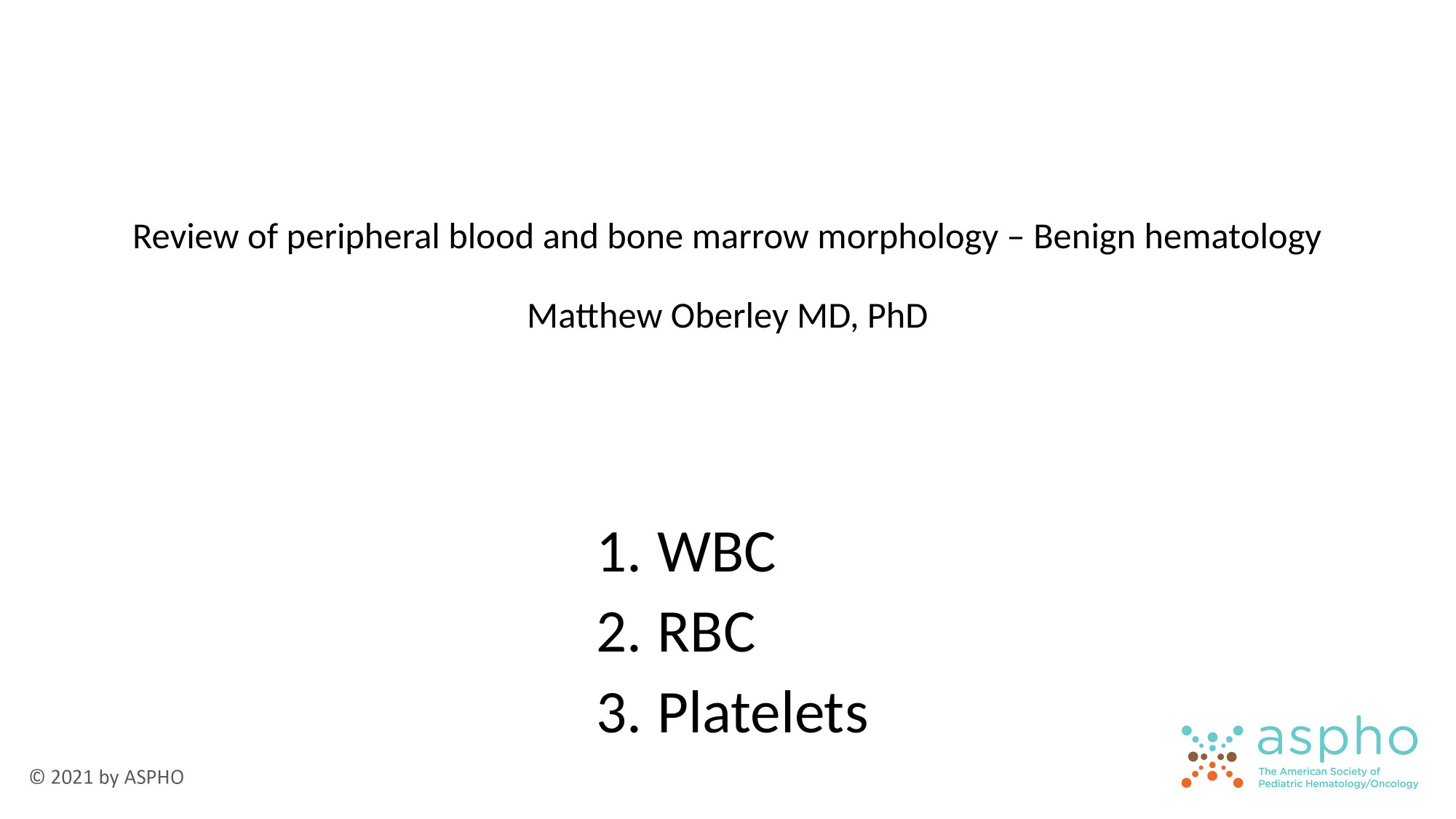

# Review of peripheral blood and bone marrow morphology – Benign hematology Matthew Oberley MD, PhD
WBC
RBC
Platelets